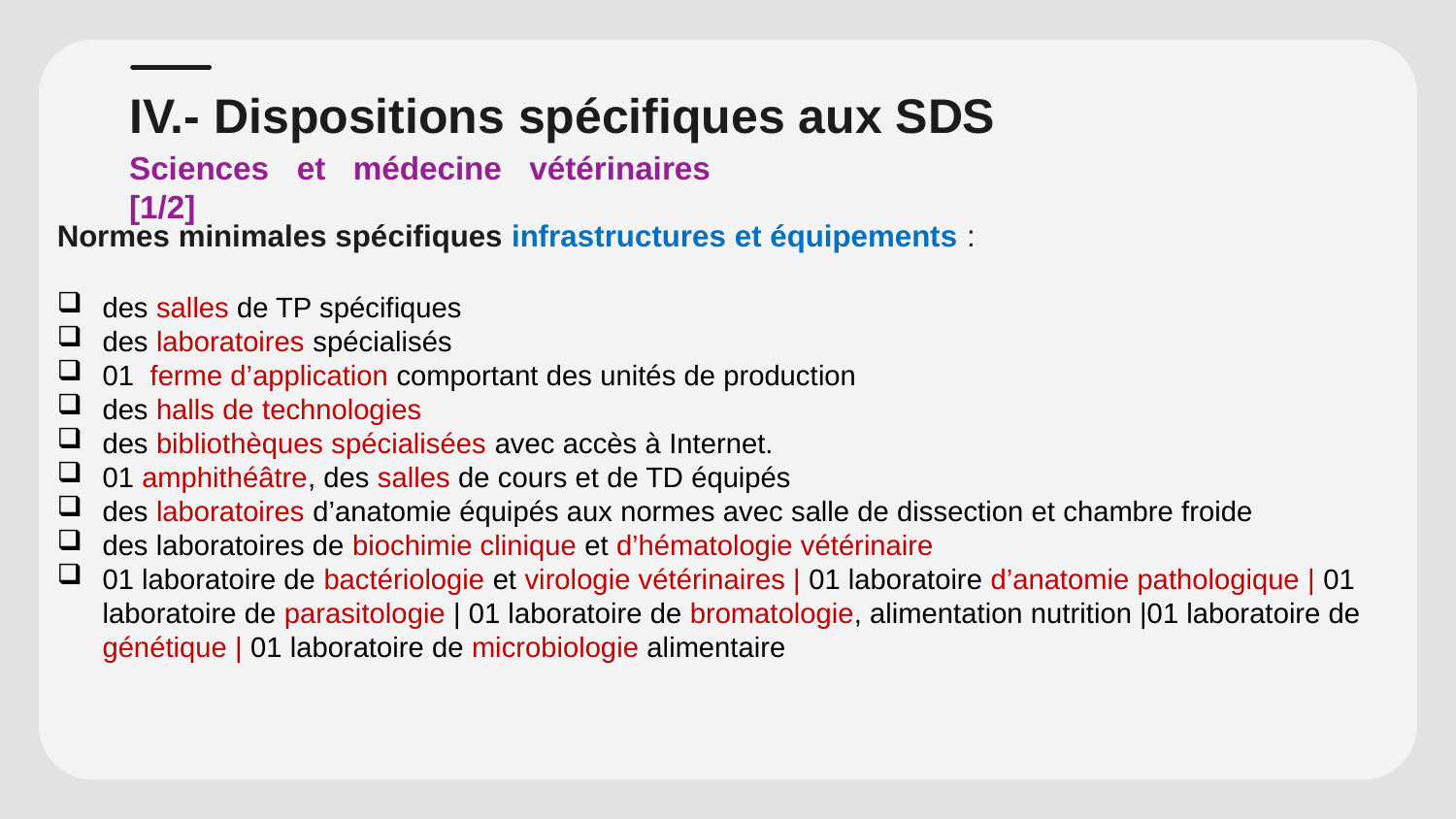

# IV.- Dispositions spécifiques aux SDS
Sciences et médecine vétérinaires [1/2]
Normes minimales spécifiques infrastructures et équipements :

des salles de TP spécifiques
des laboratoires spécialisés
01  ferme d’application comportant des unités de production
des halls de technologies
des bibliothèques spécialisées avec accès à Internet.
01 amphithéâtre, des salles de cours et de TD équipés
des laboratoires d’anatomie équipés aux normes avec salle de dissection et chambre froide
des laboratoires de biochimie clinique et d’hématologie vétérinaire
01 laboratoire de bactériologie et virologie vétérinaires | 01 laboratoire d’anatomie pathologique | 01 laboratoire de parasitologie | 01 laboratoire de bromatologie, alimentation nutrition |01 laboratoire de génétique | 01 laboratoire de microbiologie alimentaire